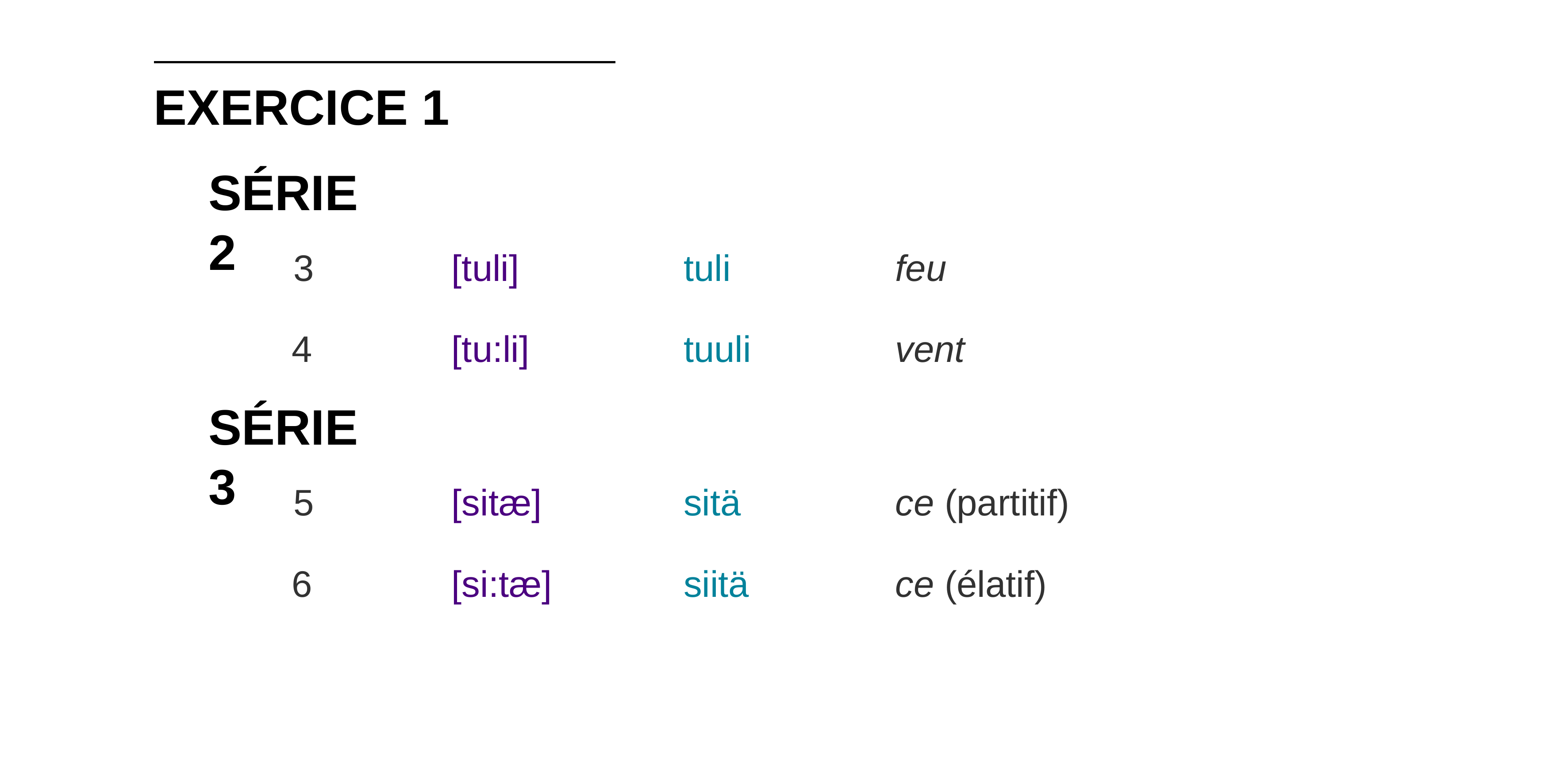

EXERCICE 1
SÉRIE 2
3
[tuli]
tuli
feu
4
[tu:li]
tuuli
vent
SÉRIE 3
5
[sitæ]
sitä
ce (partitif)
6
[si:tæ]
siitä
ce (élatif)